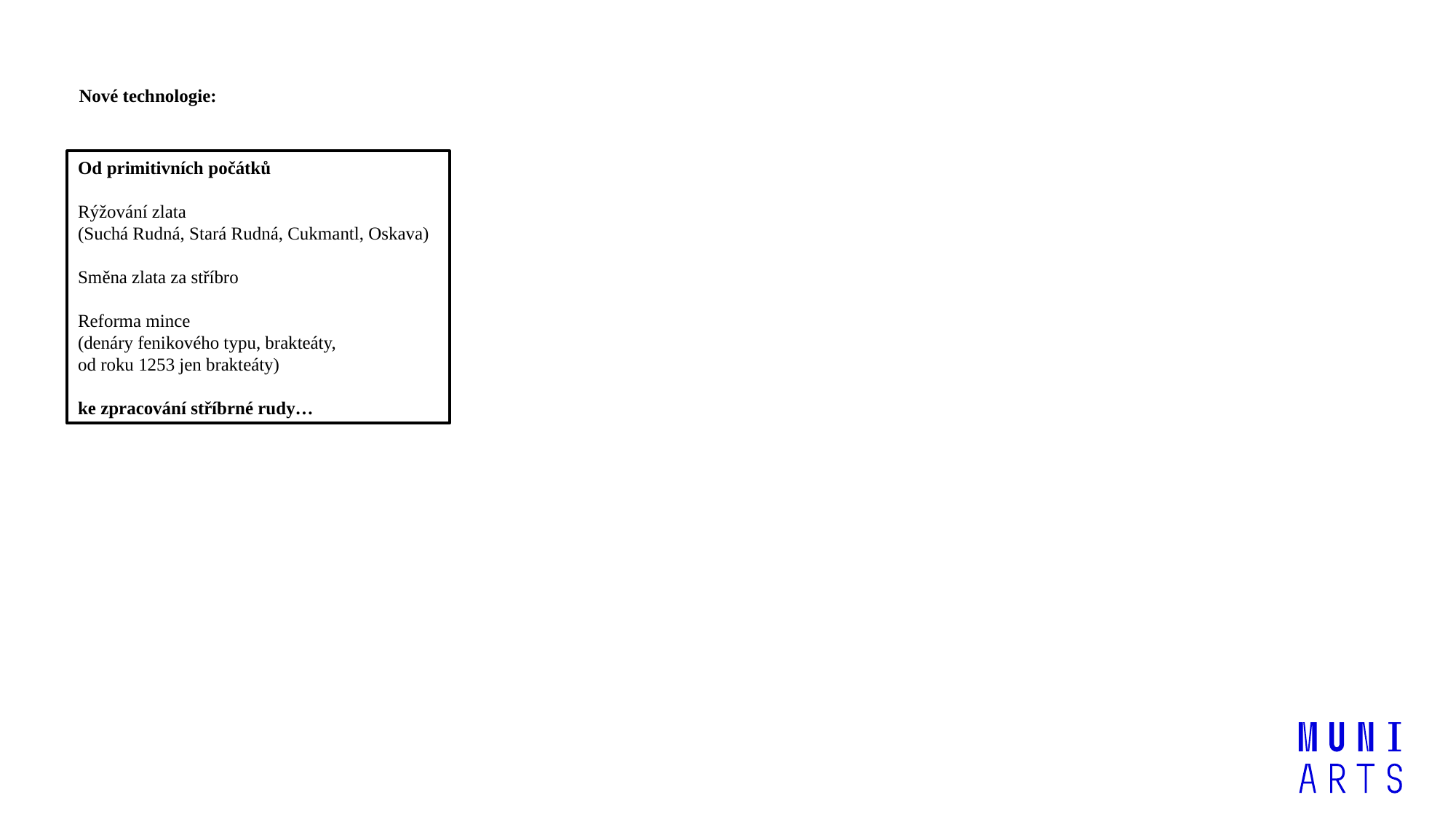

Nové technologie:
Od primitivních počátků

Rýžování zlata
(Suchá Rudná, Stará Rudná, Cukmantl, Oskava)

Směna zlata za stříbro

Reforma mince
(denáry fenikového typu, brakteáty,
od roku 1253 jen brakteáty)

ke zpracování stříbrné rudy…